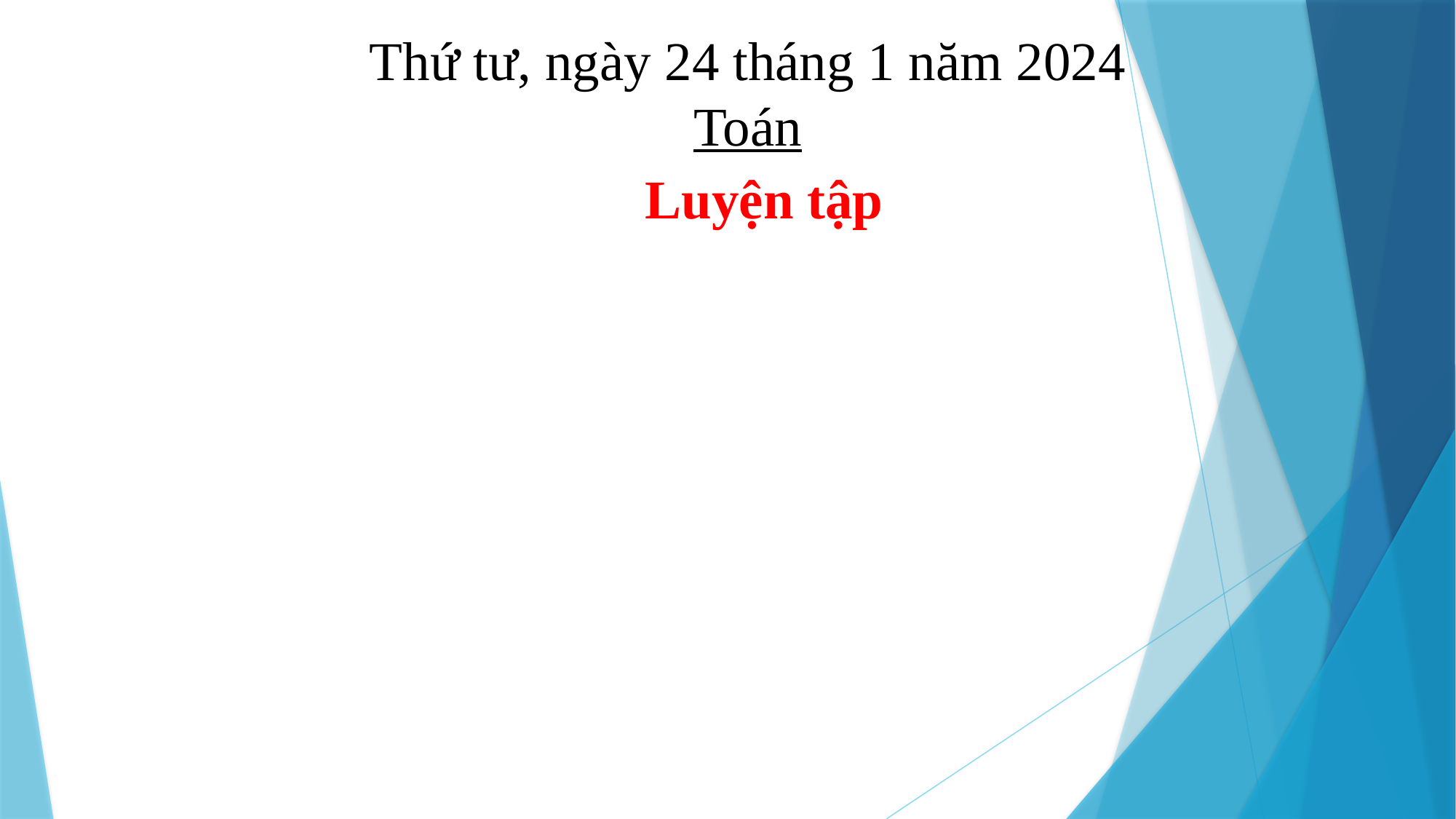

# Thứ tư, ngày 24 tháng 1 năm 2024 Toán
Luyện tập